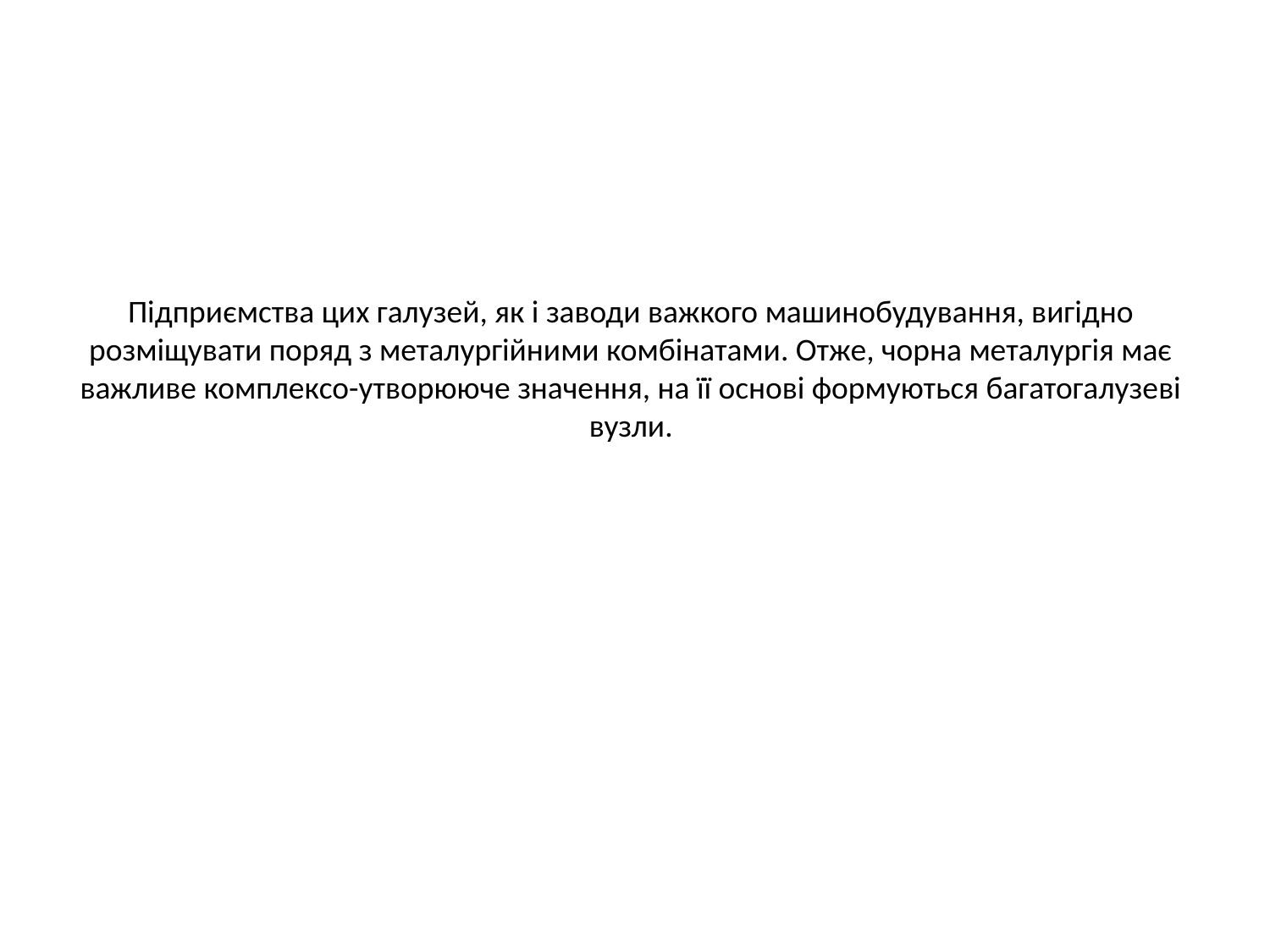

# Підприємства цих галузей, як і заводи важкого машинобудування, вигідно розміщувати поряд з металургійними комбінатами. Отже, чорна металургія має важливе комплексо-утворююче значення, на її основі формуються багатогалузеві вузли.